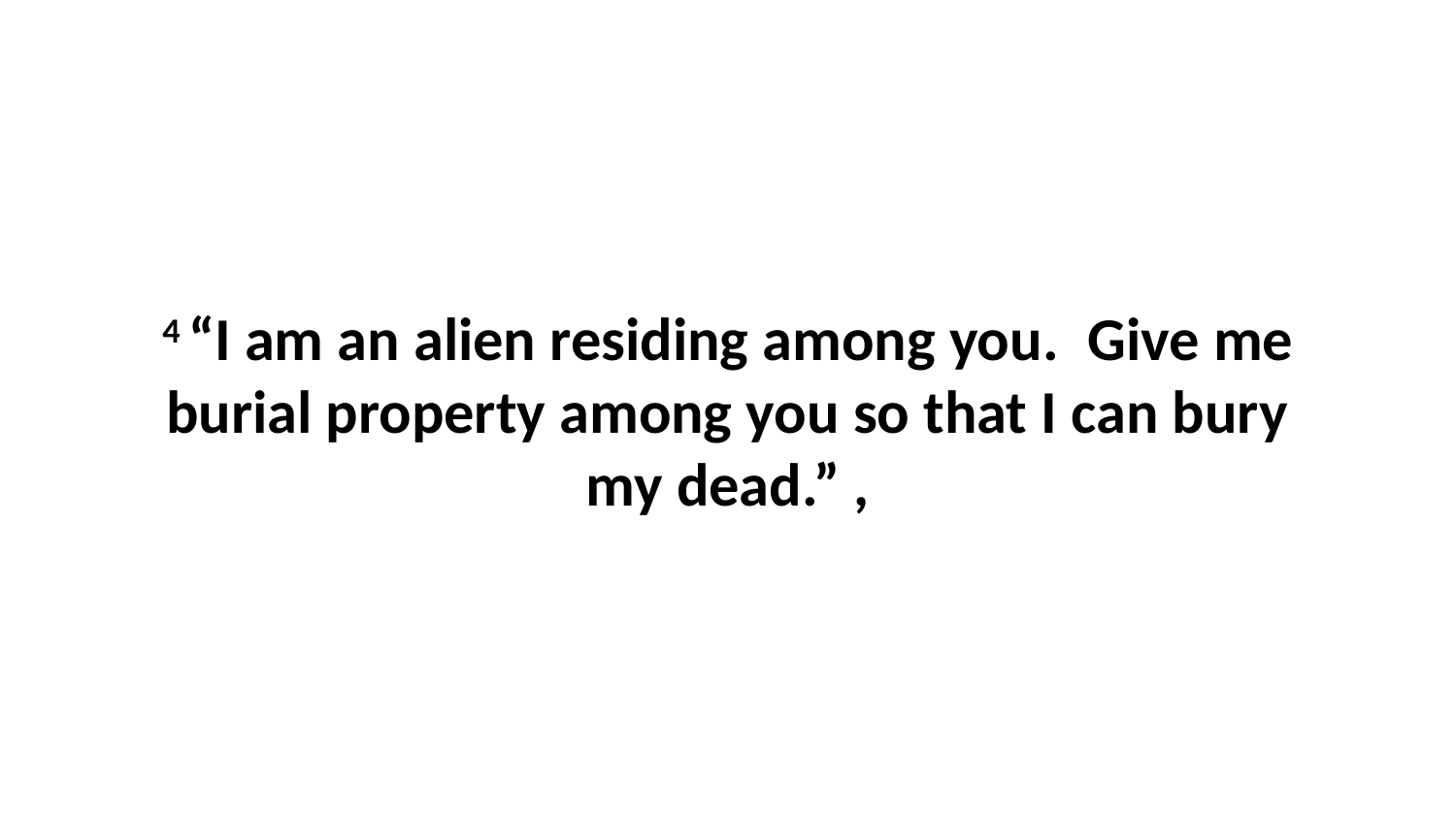

4 “I am an alien residing among you.  Give me burial property among you so that I can bury my dead.” ,